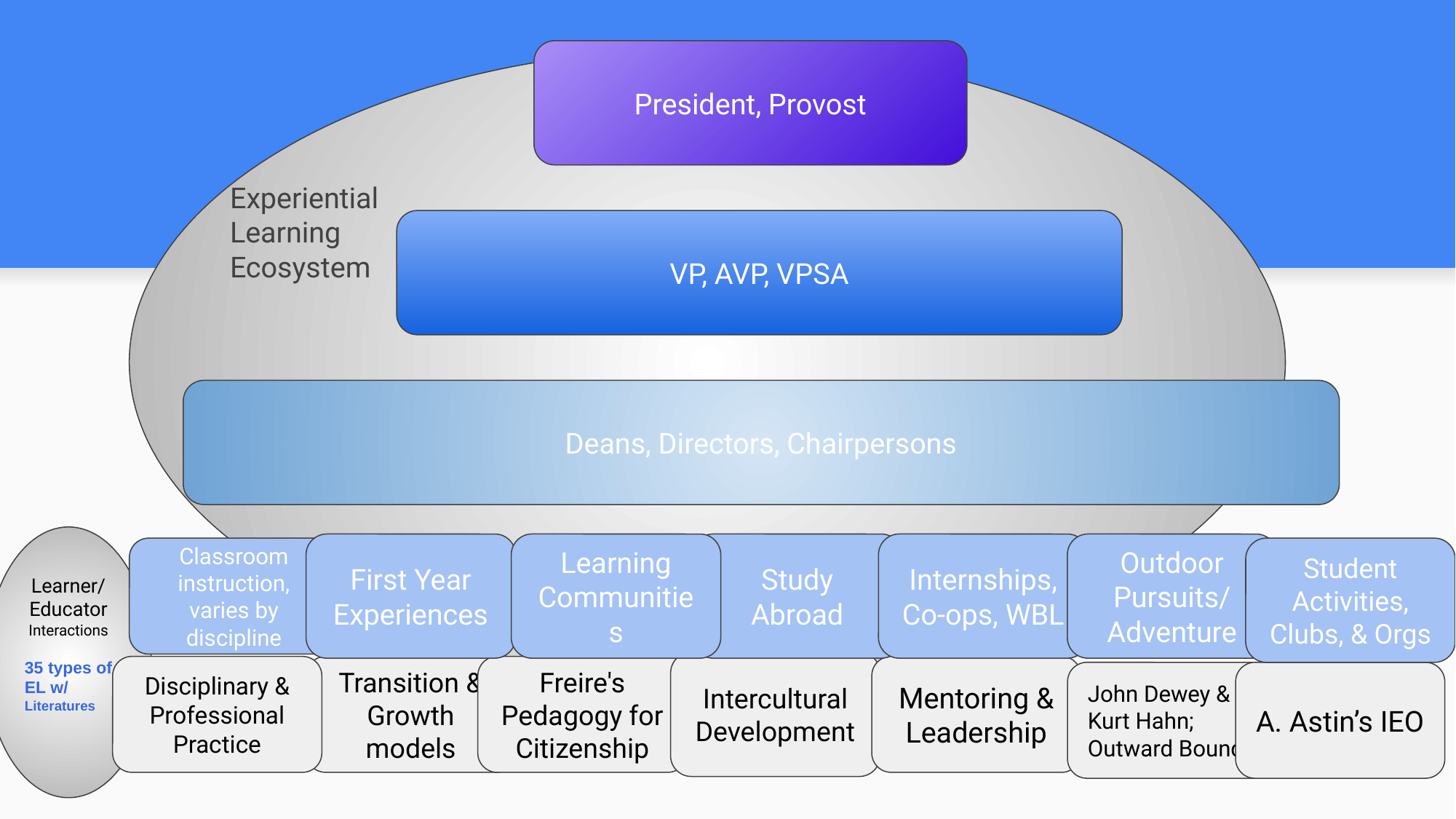

President, Provost

Experiential Learning Ecosystem
VP, AVP, VPSA
Deans, Directors, Chairpersons
Learner/
Educator Interactions

35 types of EL w/ Literatures

First Year Experiences
Learning Communities
Study Abroad
Internships, Co-ops, WBL
Outdoor Pursuits/ Adventure
Student Activities, Clubs, & Orgs
Classroom instruction, varies by discipline
Intercultural Development
Mentoring & Leadership
Disciplinary & Professional Practice
Freire's Pedagogy for Citizenship
Transition & Growth models
A. Astin’s IEO
John Dewey & Kurt Hahn; Outward Bound